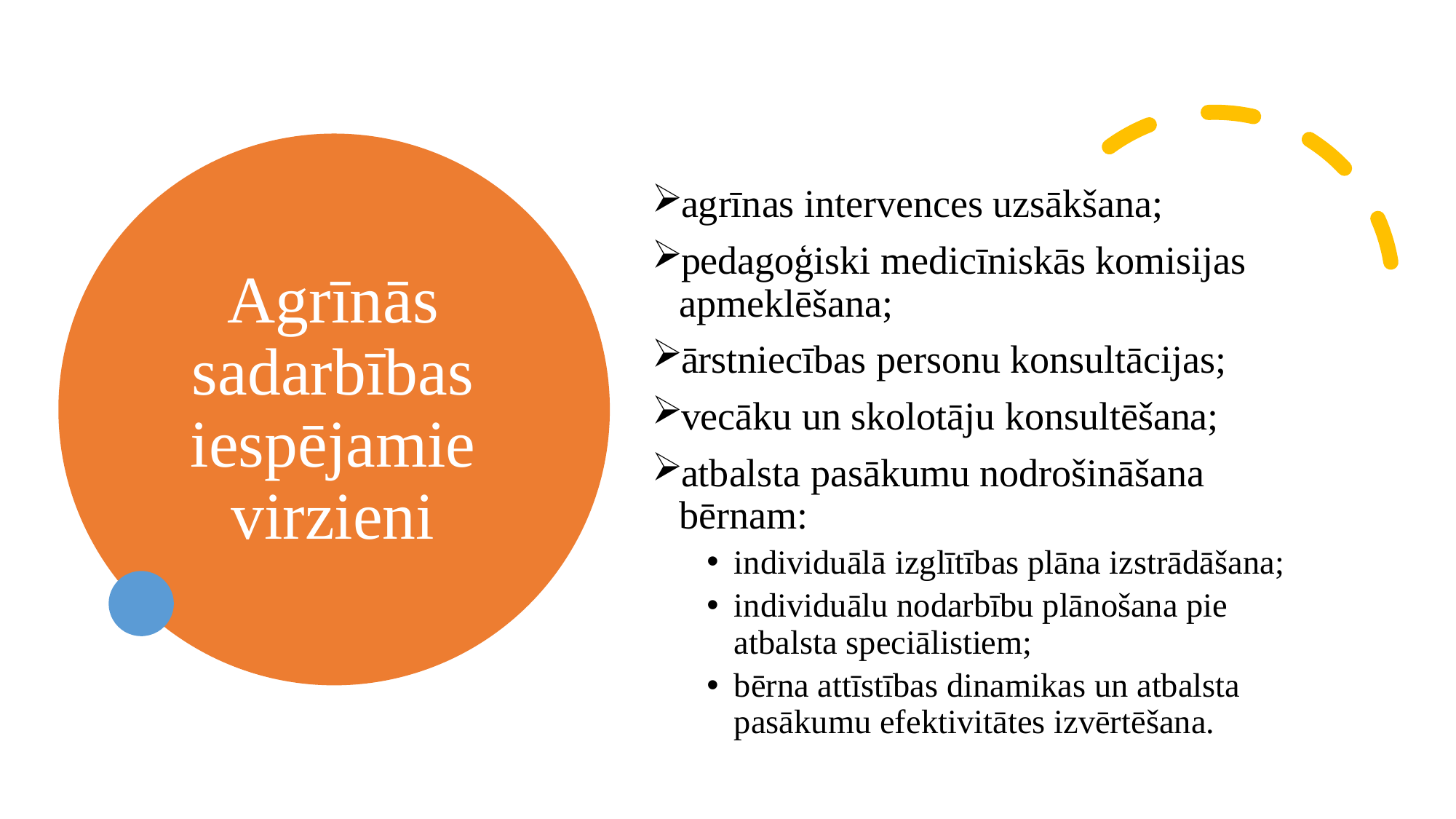

# Agrīnās sadarbības iespējamie virzieni
agrīnas intervences uzsākšana;
pedagoģiski medicīniskās komisijas apmeklēšana;
ārstniecības personu konsultācijas;
vecāku un skolotāju konsultēšana;
atbalsta pasākumu nodrošināšana bērnam:
individuālā izglītības plāna izstrādāšana;
individuālu nodarbību plānošana pie atbalsta speciālistiem;
bērna attīstības dinamikas un atbalsta pasākumu efektivitātes izvērtēšana.